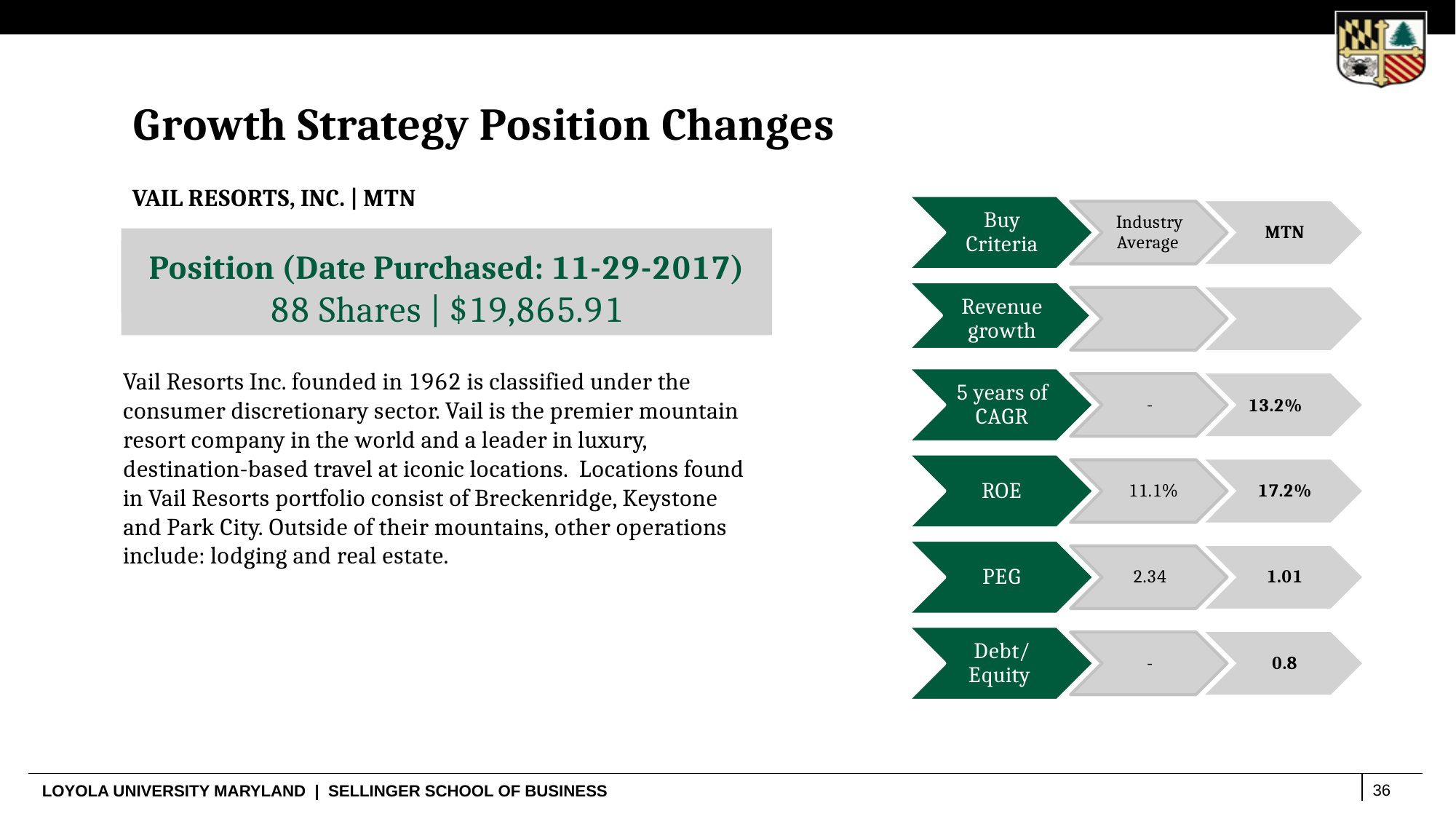

Growth Strategy Position Changes
VAIL RESORTS, INC. | MTN

Buy Criteria

Industry Average

MTN

Revenue growth

5 years of CAGR

-

13.2%

ROE

11.1%

17.2%

PEG

2.34

1.01

Debt/ Equity

-

0.8
Position
123 Shares | $19,190.46
Position (Date Purchased: 11-29-2017)
88 Shares | $19,865.91

Vail Resorts Inc. founded in 1962 is classified under the consumer discretionary sector. Vail is the premier mountain resort company in the world and a leader in luxury, destination-based travel at iconic locations.  Locations found in Vail Resorts portfolio consist of Breckenridge, Keystone and Park City. Outside of their mountains, other operations include: lodging and real estate.

36